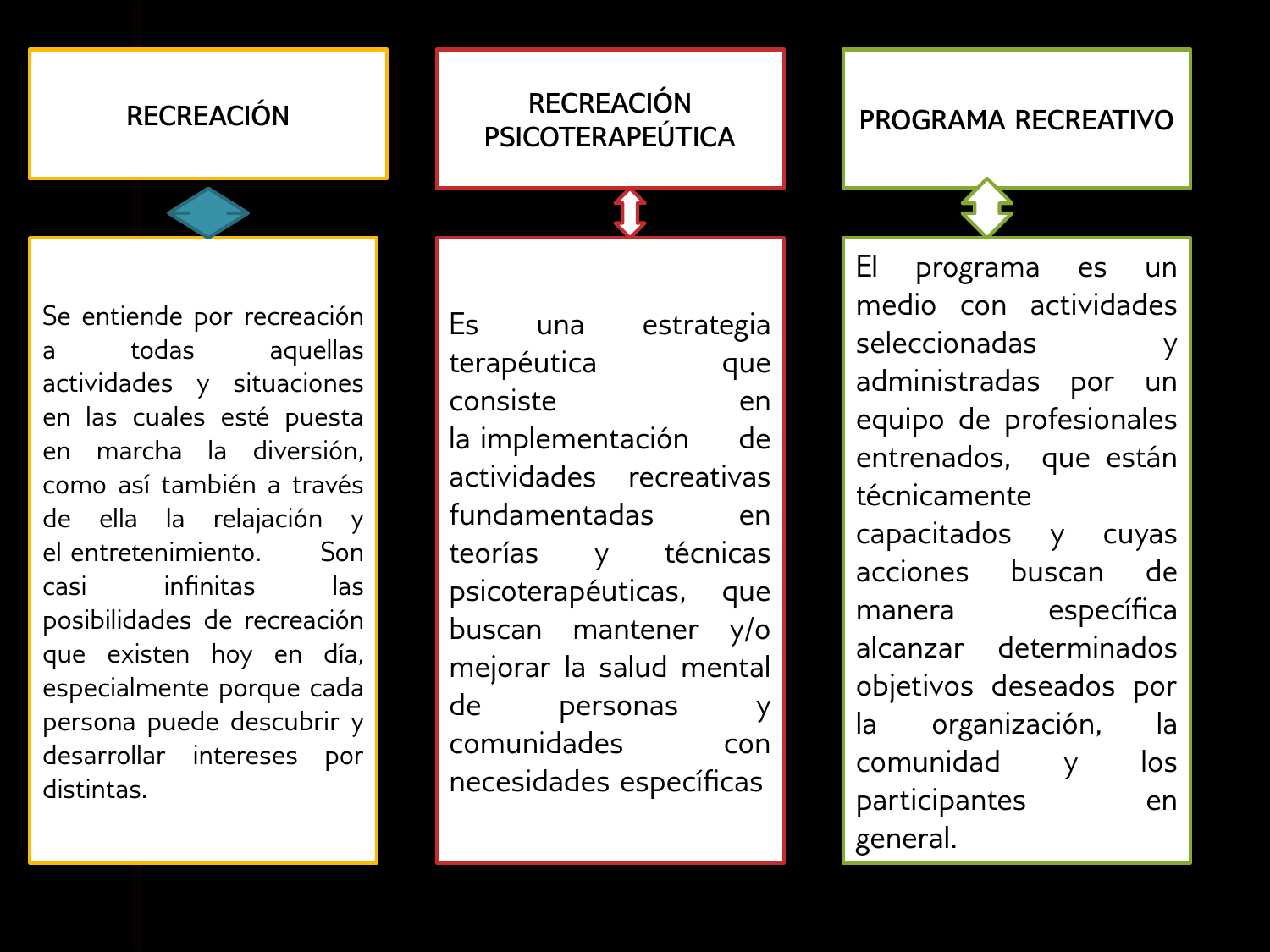

RECREACIÓN
RECREACIÓN PSICOTERAPEÚTICA
PROGRAMA RECREATIVO

Se entiende por recreación a todas aquellas actividades y situaciones en las cuales esté puesta en marcha la diversión, como así también a través de ella la relajación y el entretenimiento. Son casi infinitas las posibilidades de recreación que existen hoy en día, especialmente porque cada persona puede descubrir y desarrollar intereses por distintas.
Es una estrategia terapéutica que consiste en la implementación de actividades recreativas fundamentadas en teorías y técnicas psicoterapéuticas, que buscan mantener y/o mejorar la salud mental de personas y comunidades con necesidades específicas
El programa es un medio con actividades seleccionadas y administradas por un equipo de profesionales entrenados,  que están técnicamente capacitados y cuyas acciones buscan de manera específica alcanzar determinados objetivos deseados por la organización, la comunidad y los participantes en general.